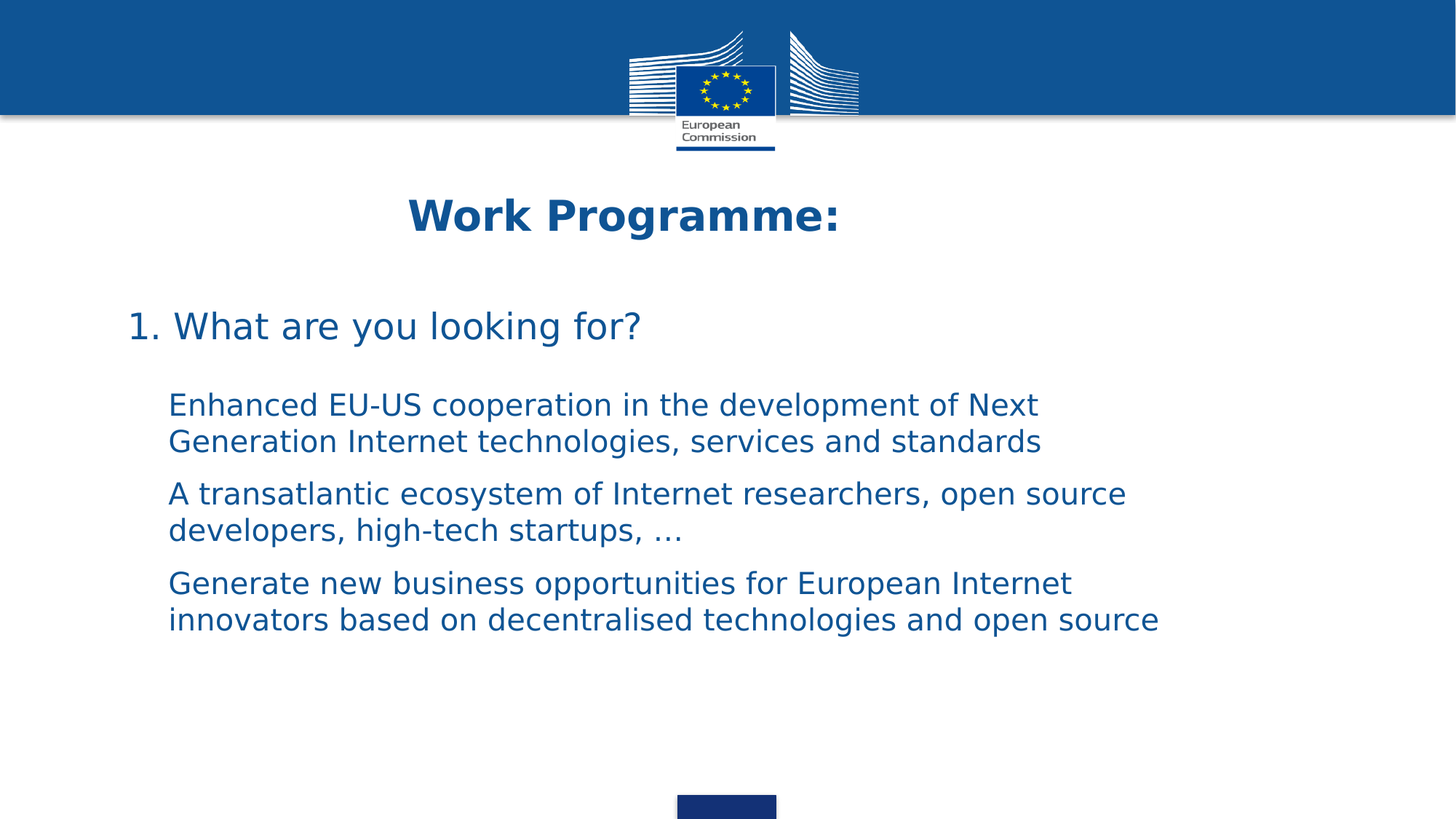

# Work Programme:
1. What are you looking for?
Enhanced EU-US cooperation in the development of Next Generation Internet technologies, services and standards
A transatlantic ecosystem of Internet researchers, open source developers, high-tech startups, …
Generate new business opportunities for European Internet innovators based on decentralised technologies and open source